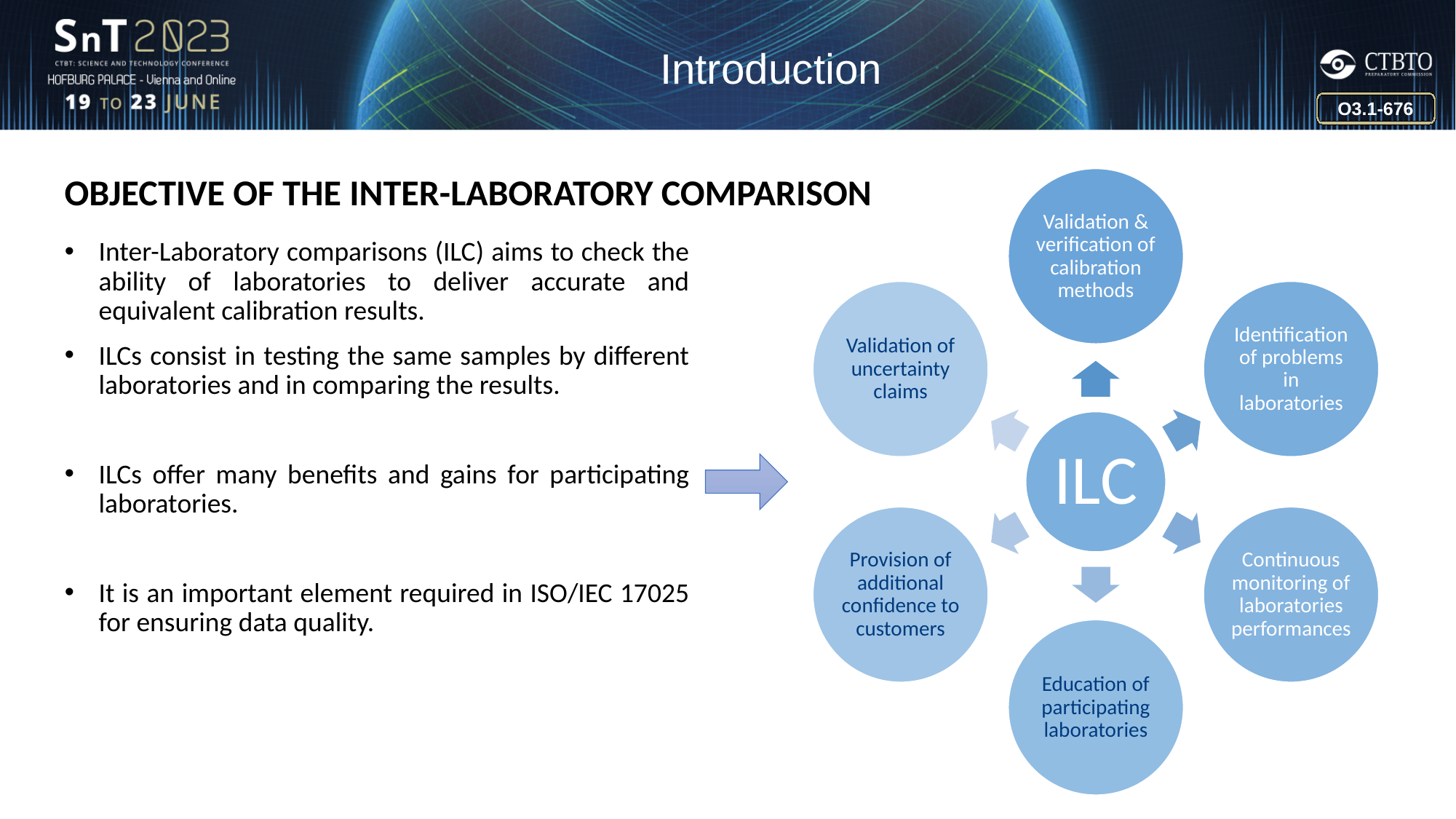

Introduction
O3.1-676
ILC

Validation & verification of calibration methods

Identification of problems in laboratories

Continuous monitoring of laboratories performances

Education of participating laboratories

Provision of additional confidence to customers

Validation of uncertainty claims
Objective of the Inter-Laboratory comparison

Inter-Laboratory comparisons (ILC) aims to check the ability of laboratories to deliver accurate and equivalent calibration results.
ILCs consist in testing the same samples by different laboratories and in comparing the results.

ILCs offer many benefits and gains for participating laboratories.

It is an important element required in ISO/IEC 17025 for ensuring data quality.